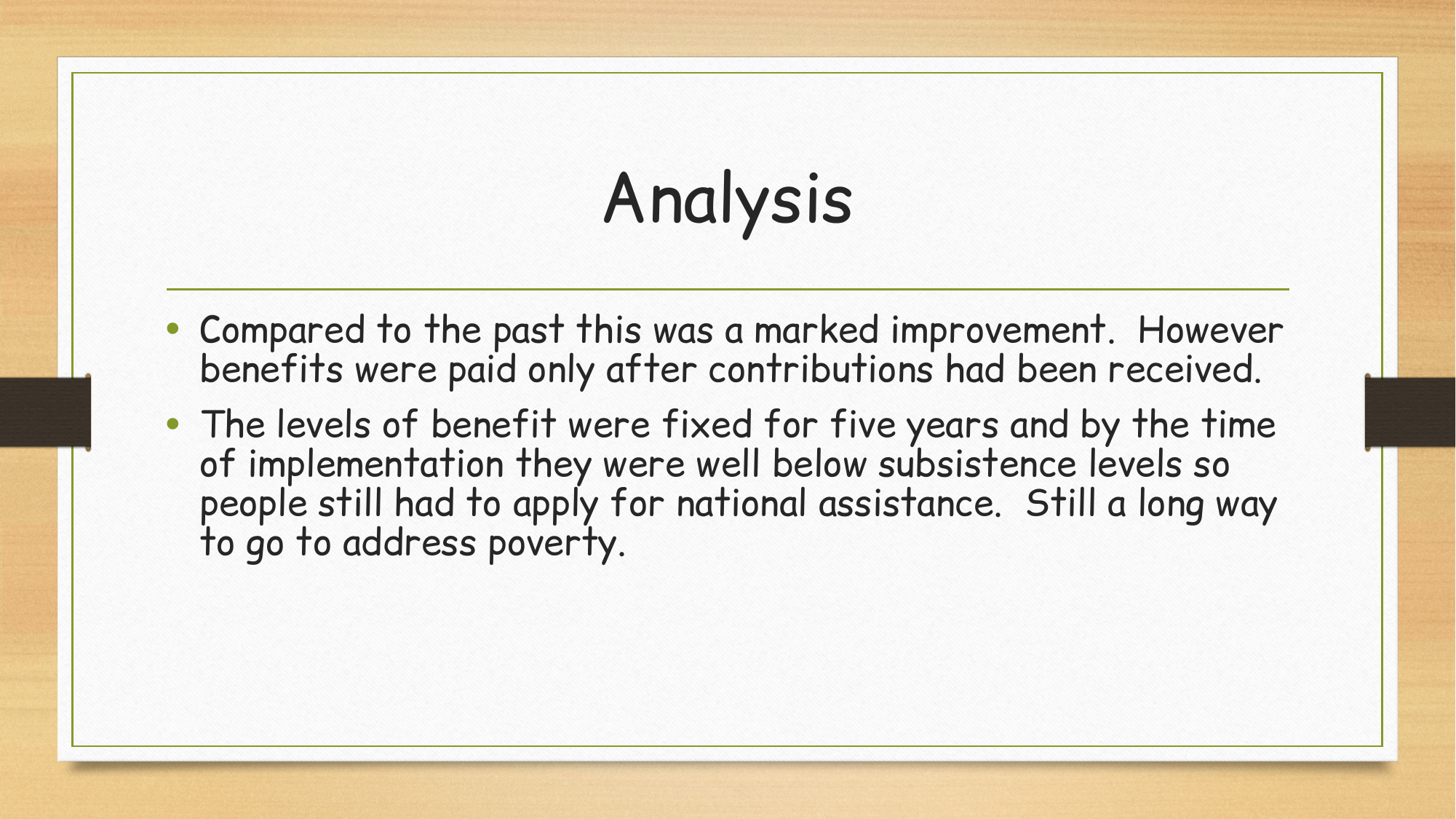

# Analysis
Compared to the past this was a marked improvement.  However benefits were paid only after contributions had been received.
The levels of benefit were fixed for five years and by the time of implementation they were well below subsistence levels so people still had to apply for national assistance.  Still a long way to go to address poverty.